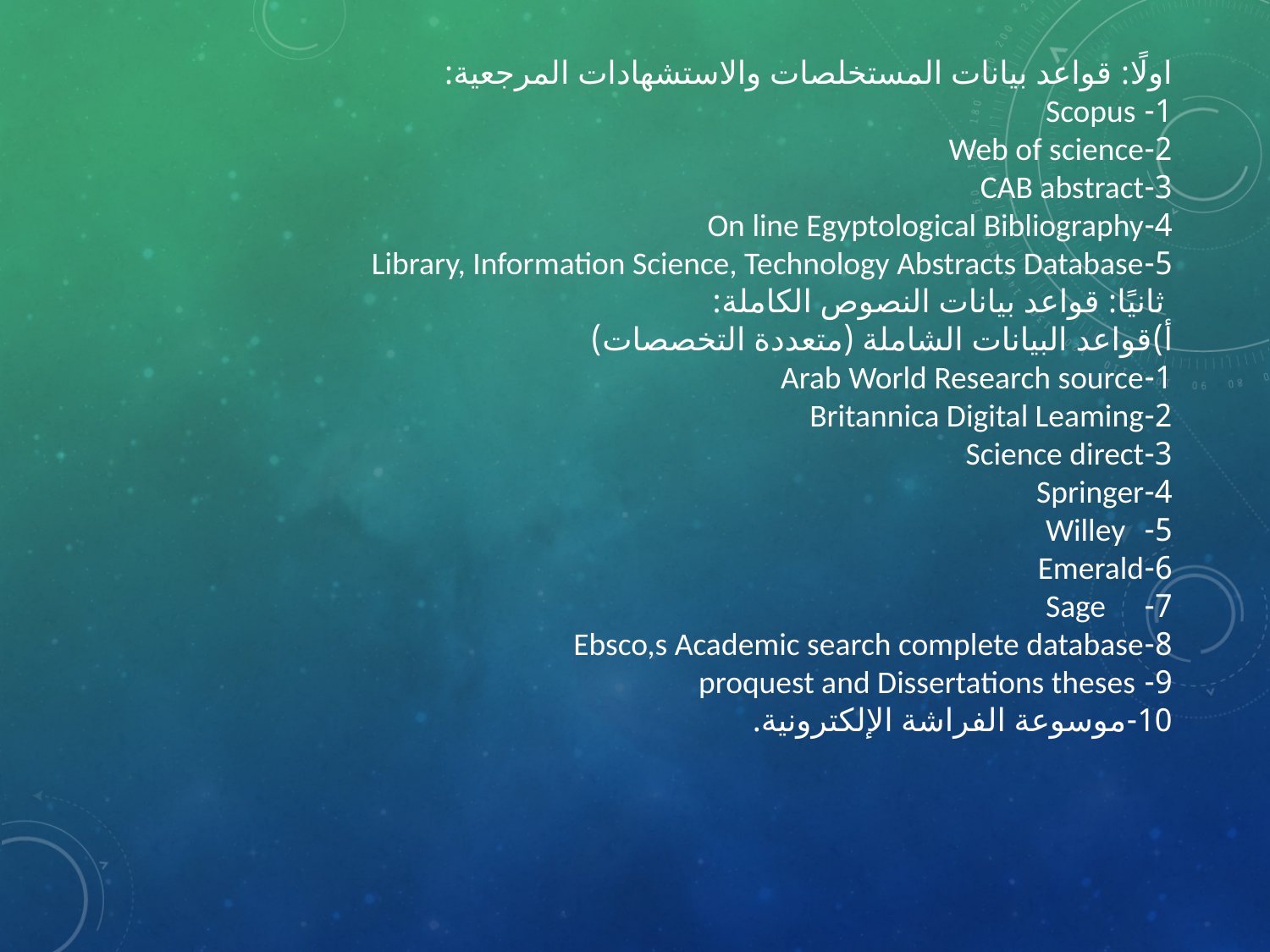

اولًا: قواعد بيانات المستخلصات والاستشهادات المرجعية:
1-	Scopus
2-	Web of science
3-	CAB abstract
4-	On line Egyptological Bibliography
5-	Library, Information Science, Technology Abstracts Database
 ثانيًا: قواعد بيانات النصوص الكاملة:
‌أ)	قواعد البيانات الشاملة (متعددة التخصصات)
1-	Arab World Research source
2-	Britannica Digital Leaming
3-	Science direct
4-	Springer
5-	Willey
6-	Emerald
7-	Sage
8-	Ebsco,s Academic search complete database
9-	 proquest and Dissertations theses
10-	موسوعة الفراشة الإلكترونية.

‌